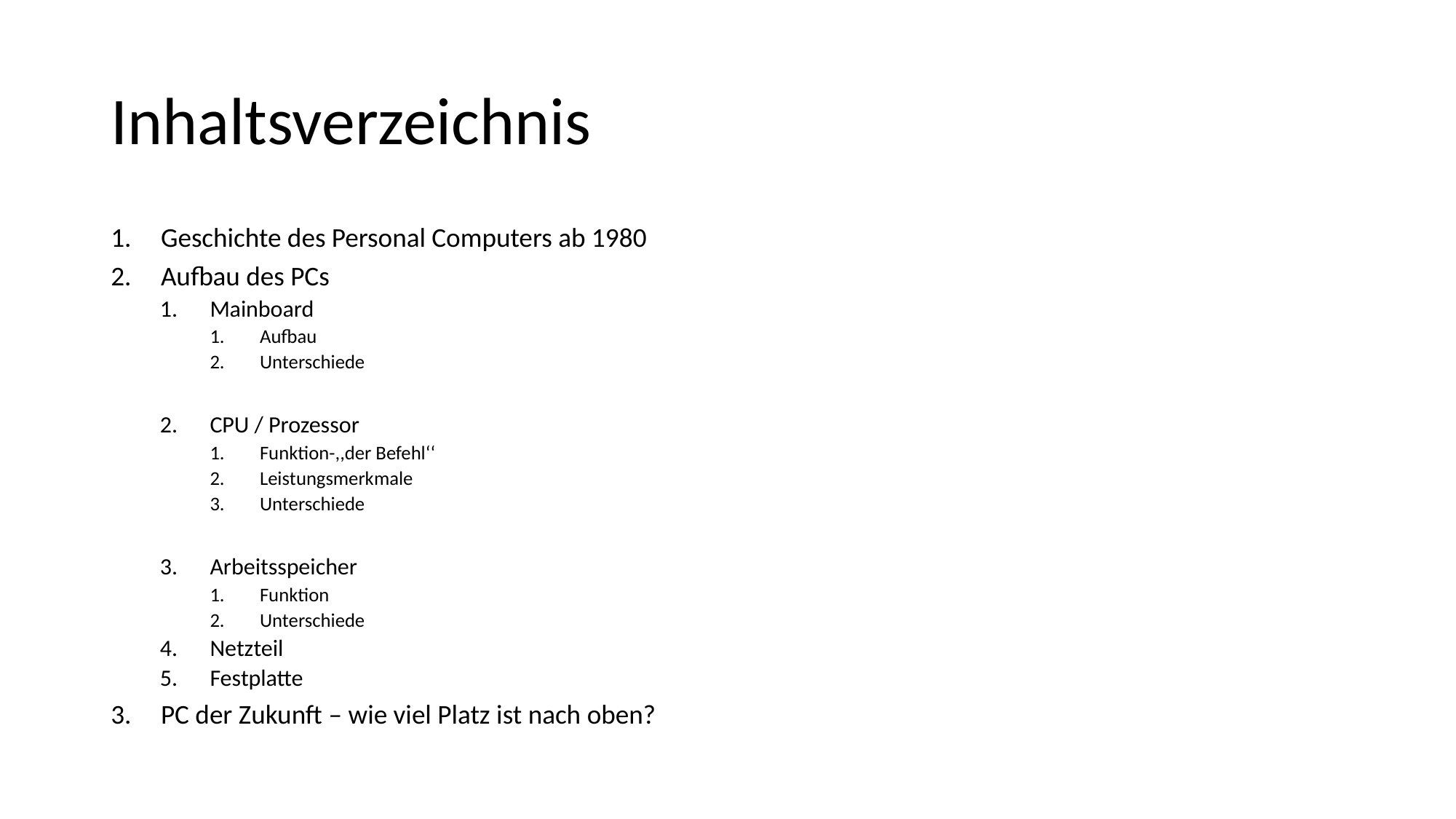

# Inhaltsverzeichnis
Geschichte des Personal Computers ab 1980
Aufbau des PCs
Mainboard
Aufbau
Unterschiede

CPU / Prozessor
Funktion-,,der Befehl‘‘
Leistungsmerkmale
Unterschiede

Arbeitsspeicher
Funktion
Unterschiede
Netzteil
Festplatte
PC der Zukunft – wie viel Platz ist nach oben?